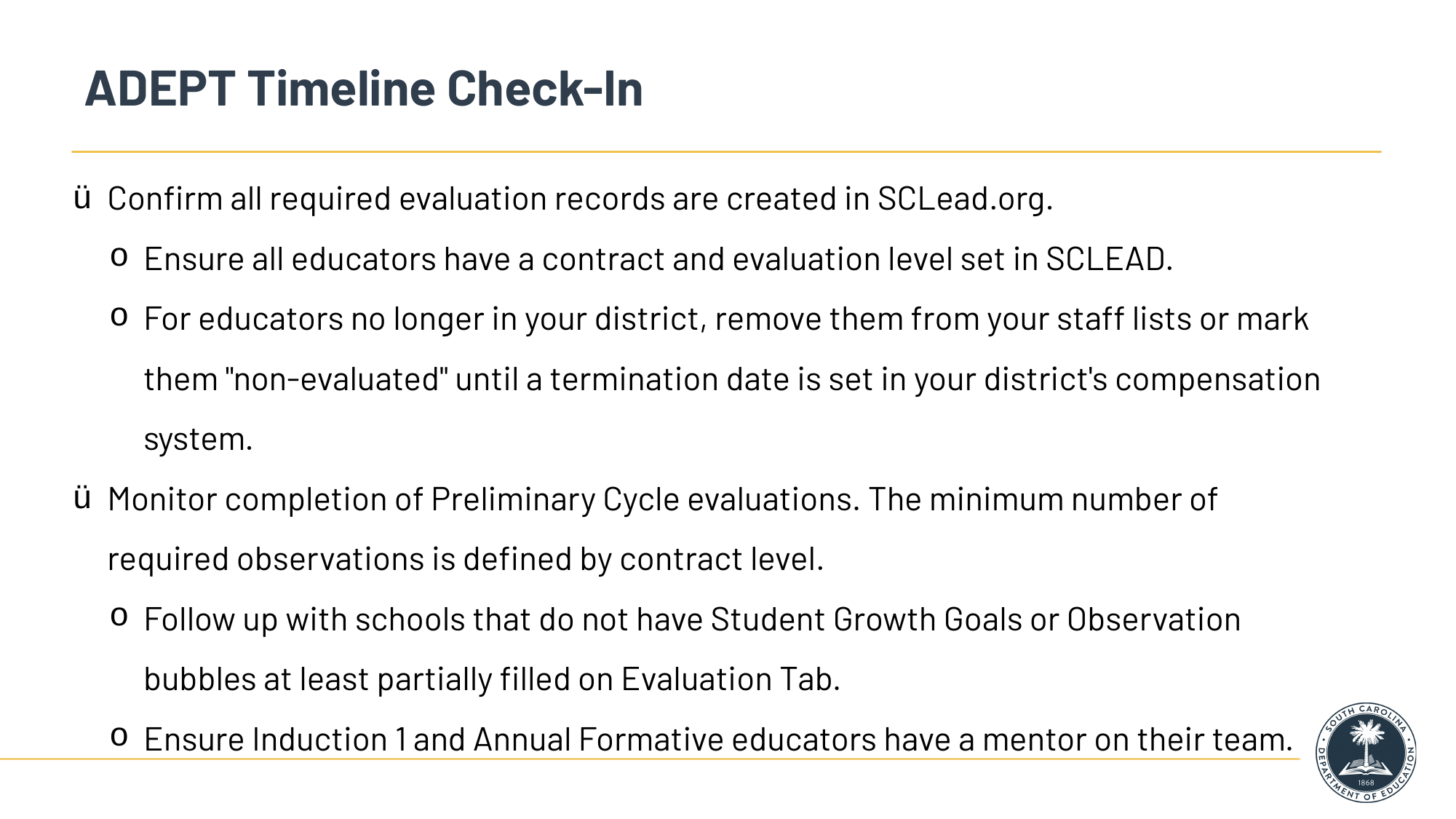

# ADEPT Timeline Check-In
Confirm all required evaluation records are created in SCLead.org.
Ensure all educators have a contract and evaluation level set in SCLEAD.
For educators no longer in your district, remove them from your staff lists or mark them "non-evaluated" until a termination date is set in your district's compensation system.
Monitor completion of Preliminary Cycle evaluations. The minimum number of required observations is defined by contract level.
Follow up with schools that do not have Student Growth Goals or Observation bubbles at least partially filled on Evaluation Tab.
Ensure Induction 1 and Annual Formative educators have a mentor on their team.